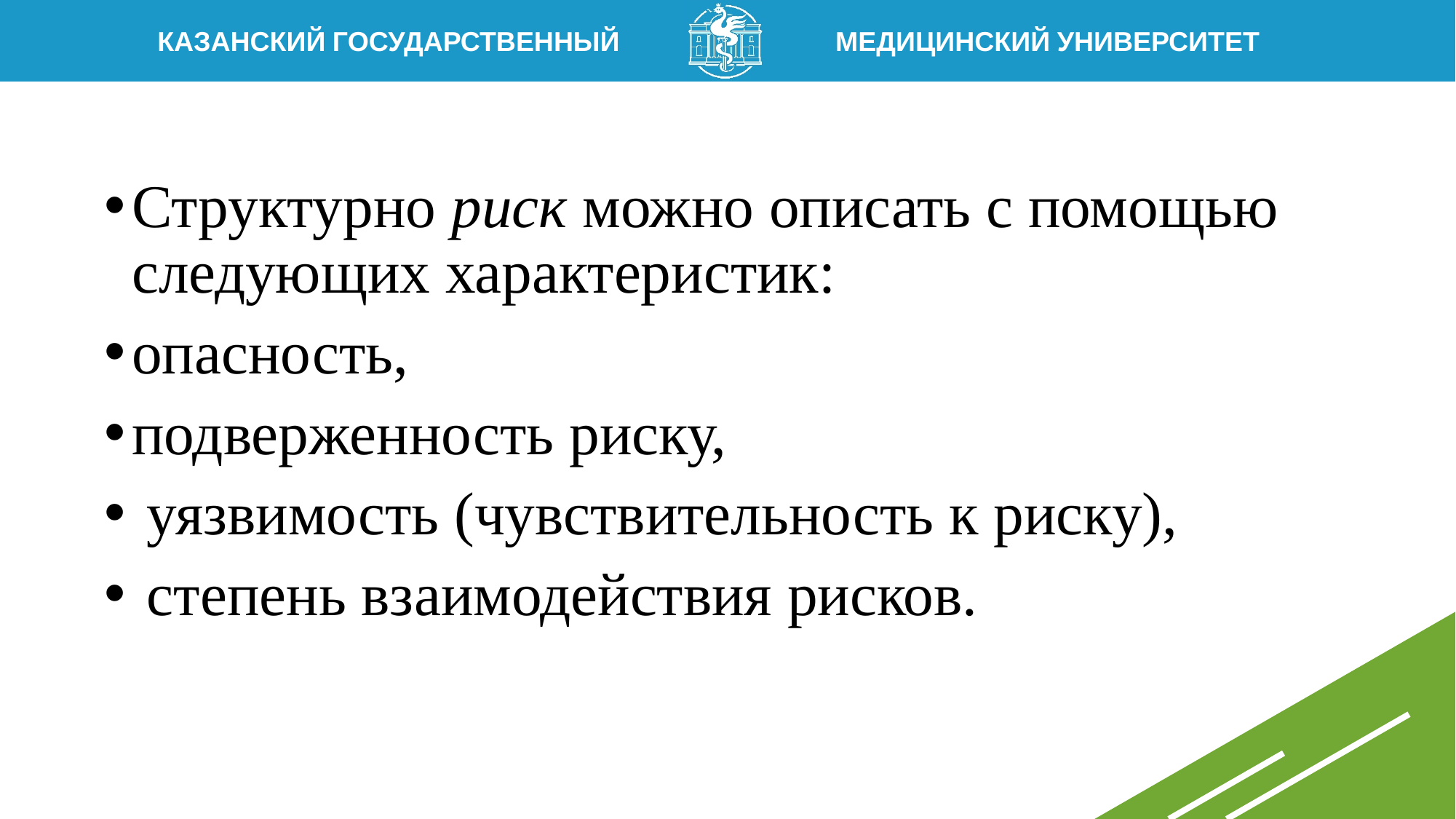

Структурно риск можно описать с помощью следующих характеристик:
опасность,
подверженность риску,
 уязвимость (чувствительность к риску),
 степень взаимодействия рисков.